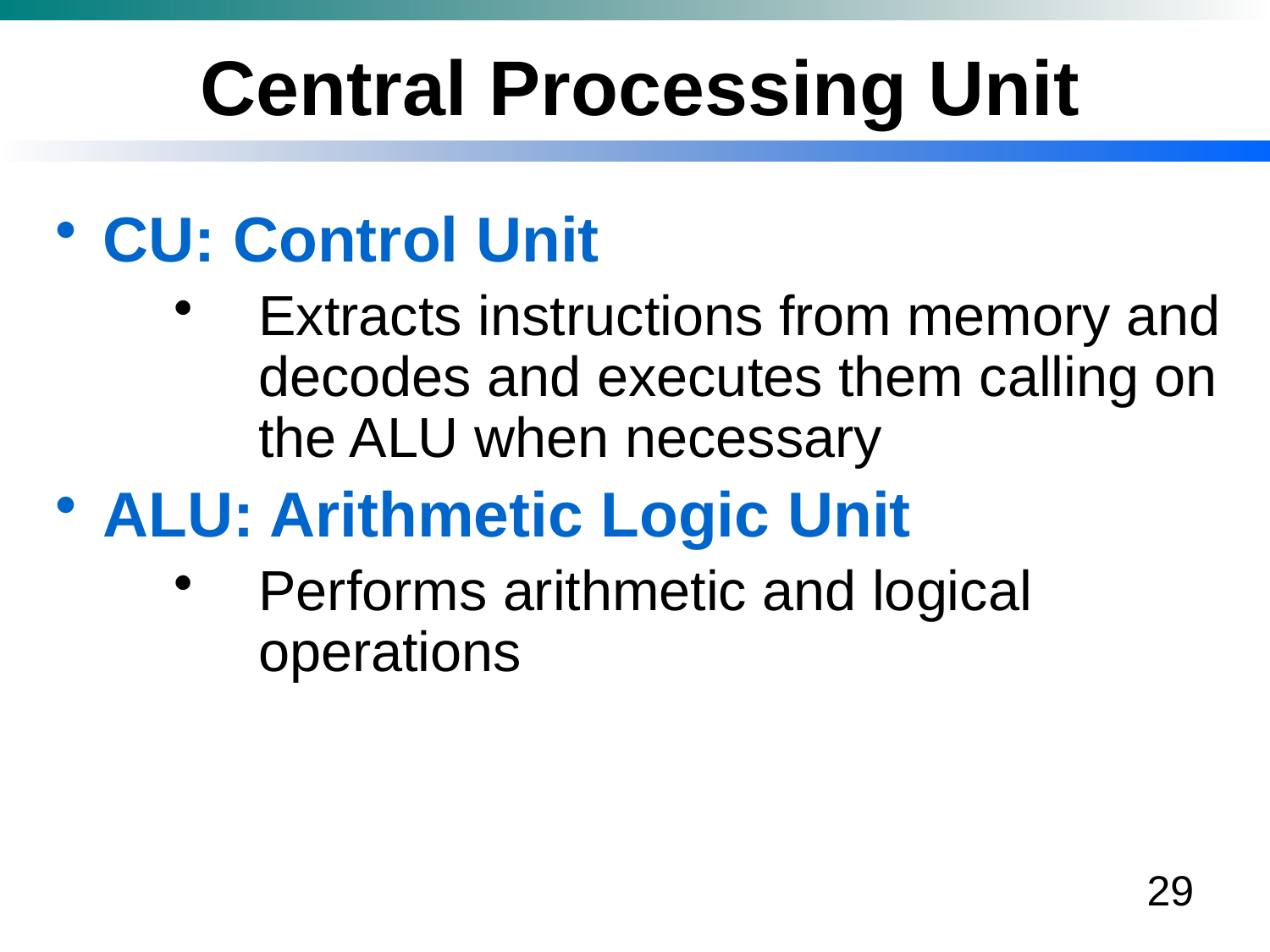

# Central Processing Unit
CU: Control Unit
Extracts instructions from memory and decodes and executes them calling on the ALU when necessary
ALU: Arithmetic Logic Unit
Performs arithmetic and logical operations
29